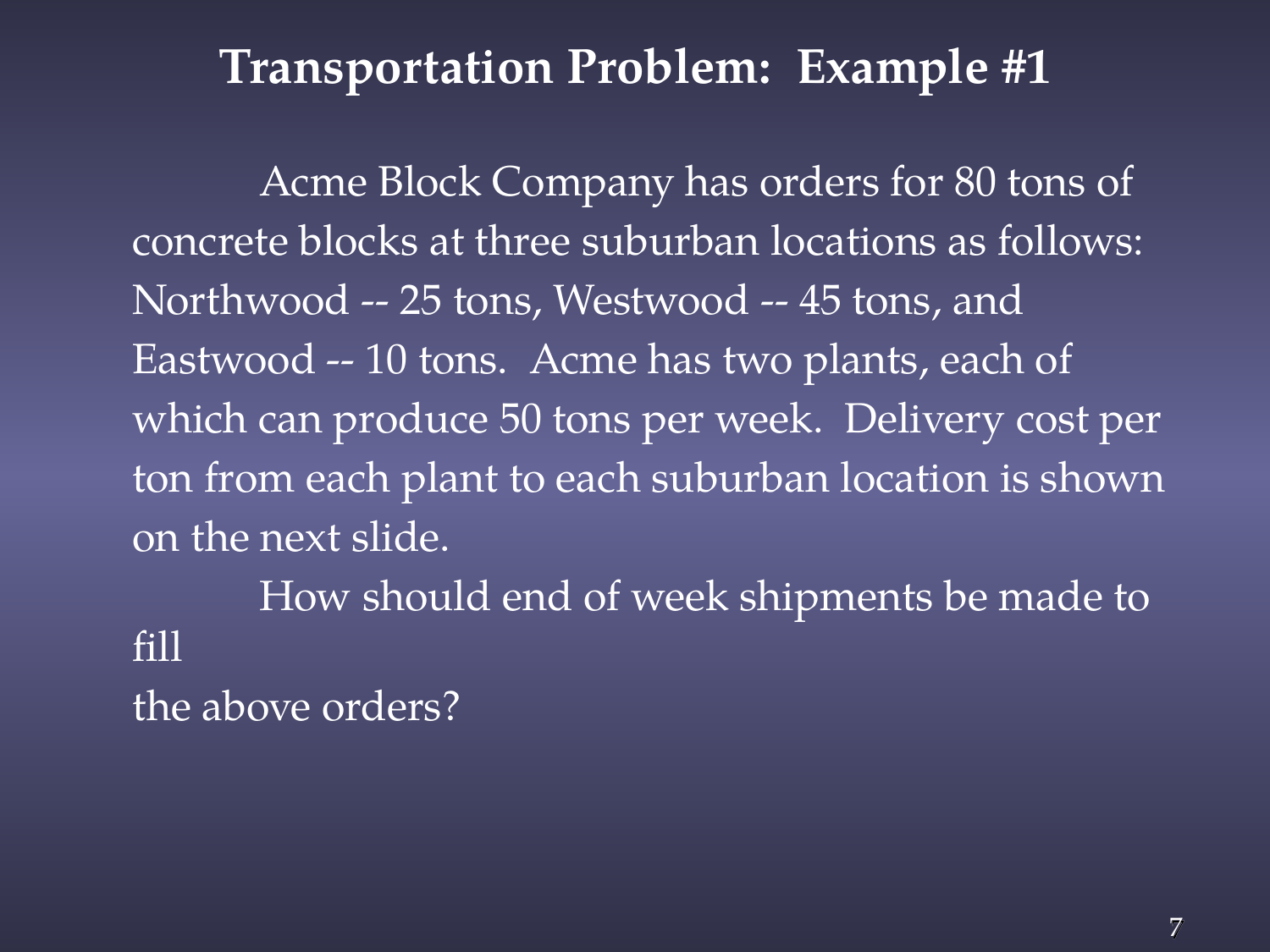

Transportation Problem:  Example #1
		Acme Block Company has orders for 80 tons of
	concrete blocks at three suburban locations as follows:
	Northwood -- 25 tons, Westwood -- 45 tons, and
	Eastwood -- 10 tons.  Acme has two plants, each of
	which can produce 50 tons per week.  Delivery cost per
	ton from each plant to each suburban location is shown
	on the next slide.
		How should end of week shipments be made to fill
	the above orders?